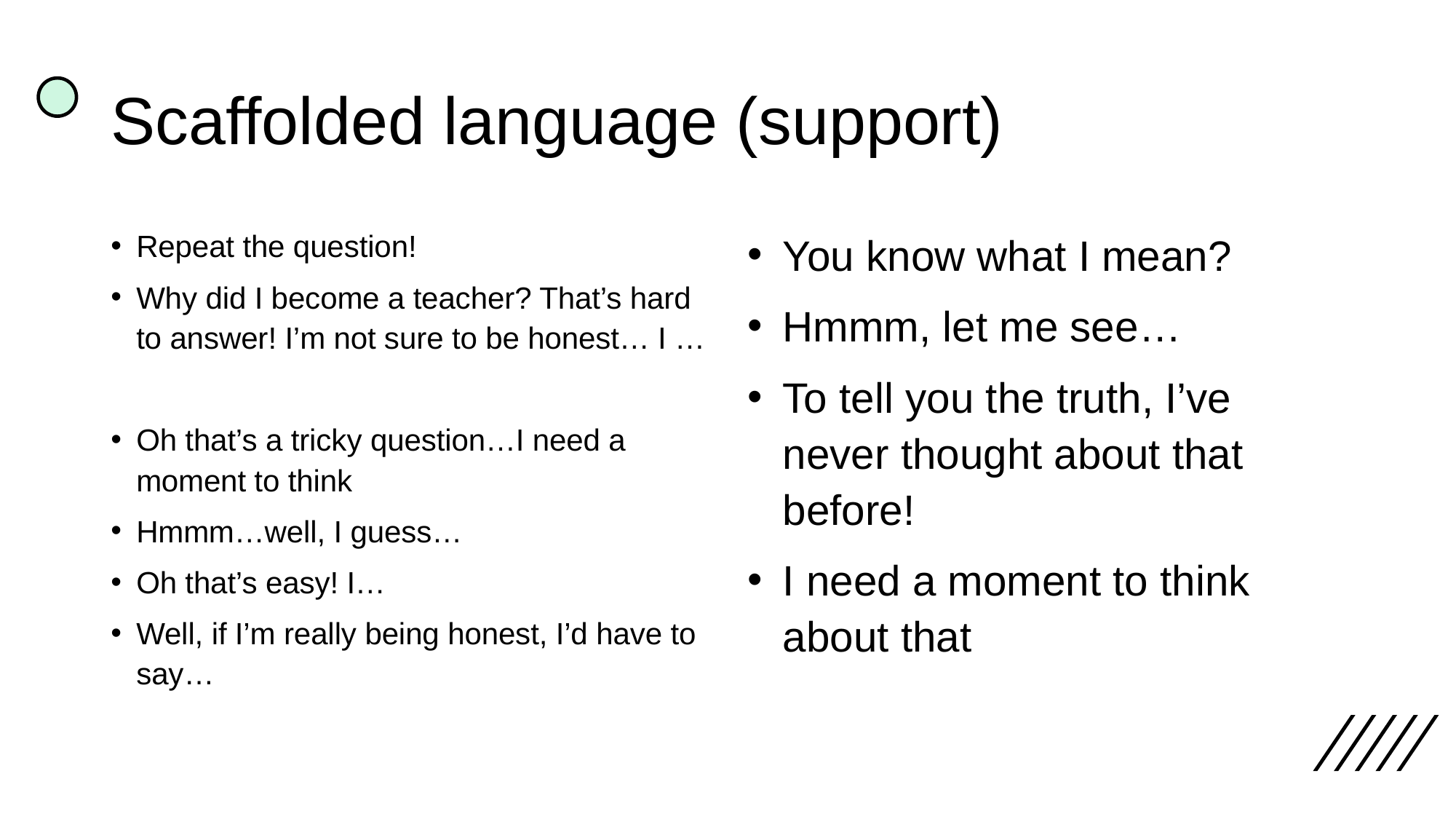

# Scaffolded language (support)
Repeat the question!
Why did I become a teacher? That’s hard to answer! I’m not sure to be honest… I …

Oh that’s a tricky question…I need a moment to think
Hmmm…well, I guess…
Oh that’s easy! I…
Well, if I’m really being honest, I’d have to say…

You know what I mean?
Hmmm, let me see…
To tell you the truth, I’ve never thought about that before!
I need a moment to think about that